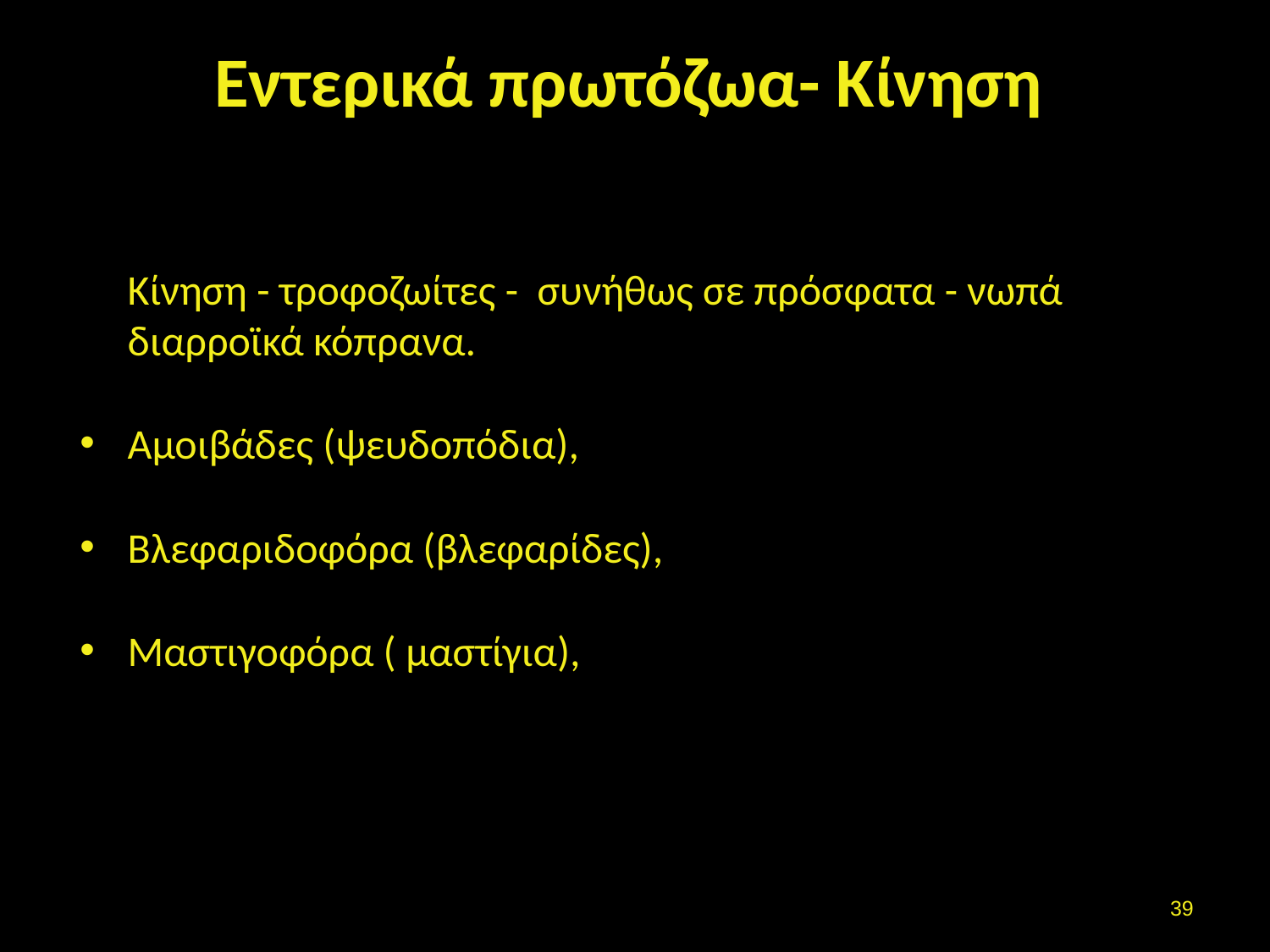

# Εντερικά πρωτόζωα- Κίνηση
Κίνηση - τροφοζωίτες -  συνήθως σε πρόσφατα - νωπά διαρροϊκά κόπρανα.
Αμοιβάδες (ψευδοπόδια),
Βλεφαριδοφόρα (βλεφαρίδες),
Μαστιγοφόρα ( μαστίγια),

39